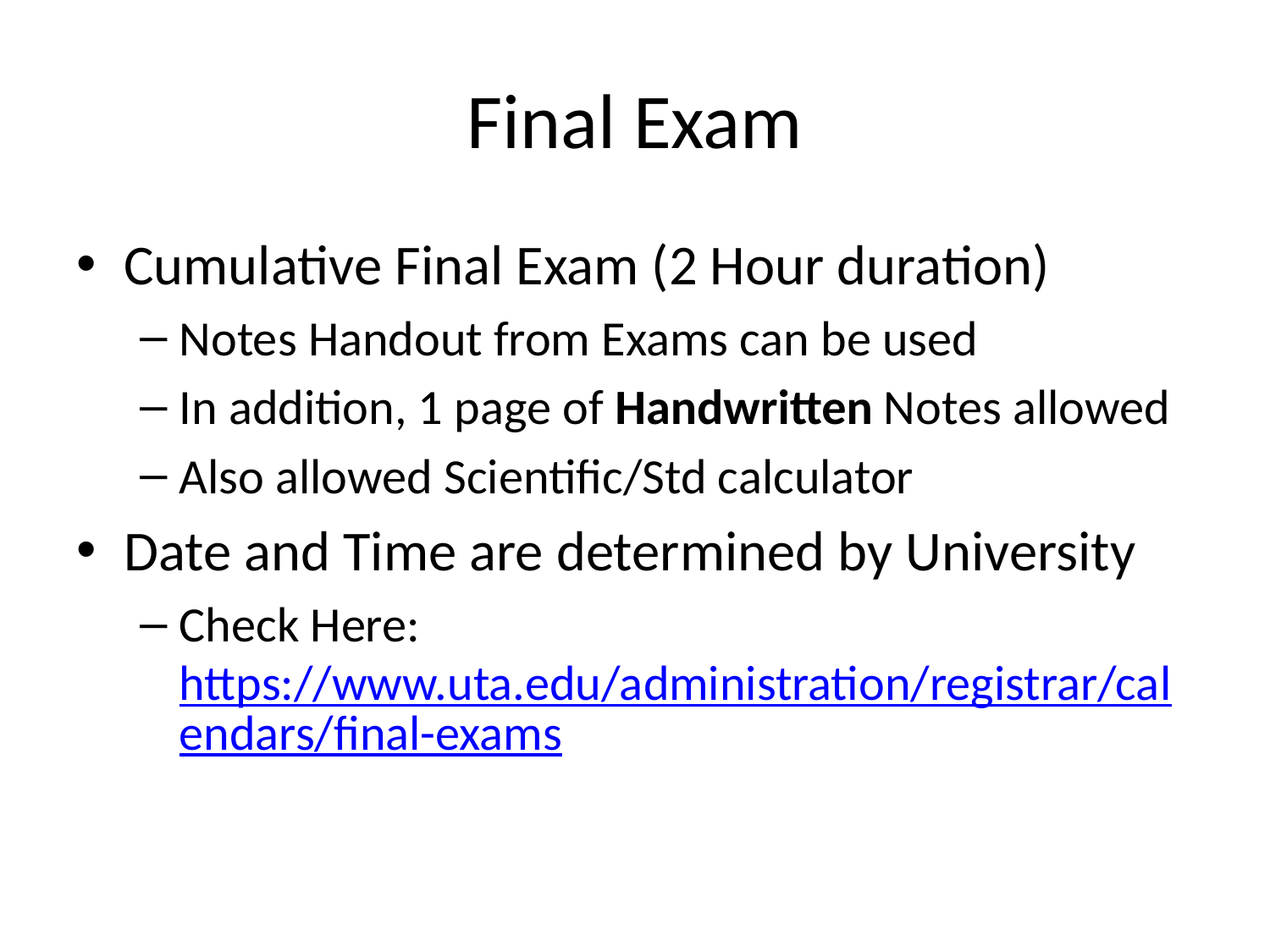

# Final Exam
Cumulative Final Exam (2 Hour duration)
Notes Handout from Exams can be used
In addition, 1 page of Handwritten Notes allowed
Also allowed Scientific/Std calculator
Date and Time are determined by University
Check Here: https://www.uta.edu/administration/registrar/calendars/final-exams